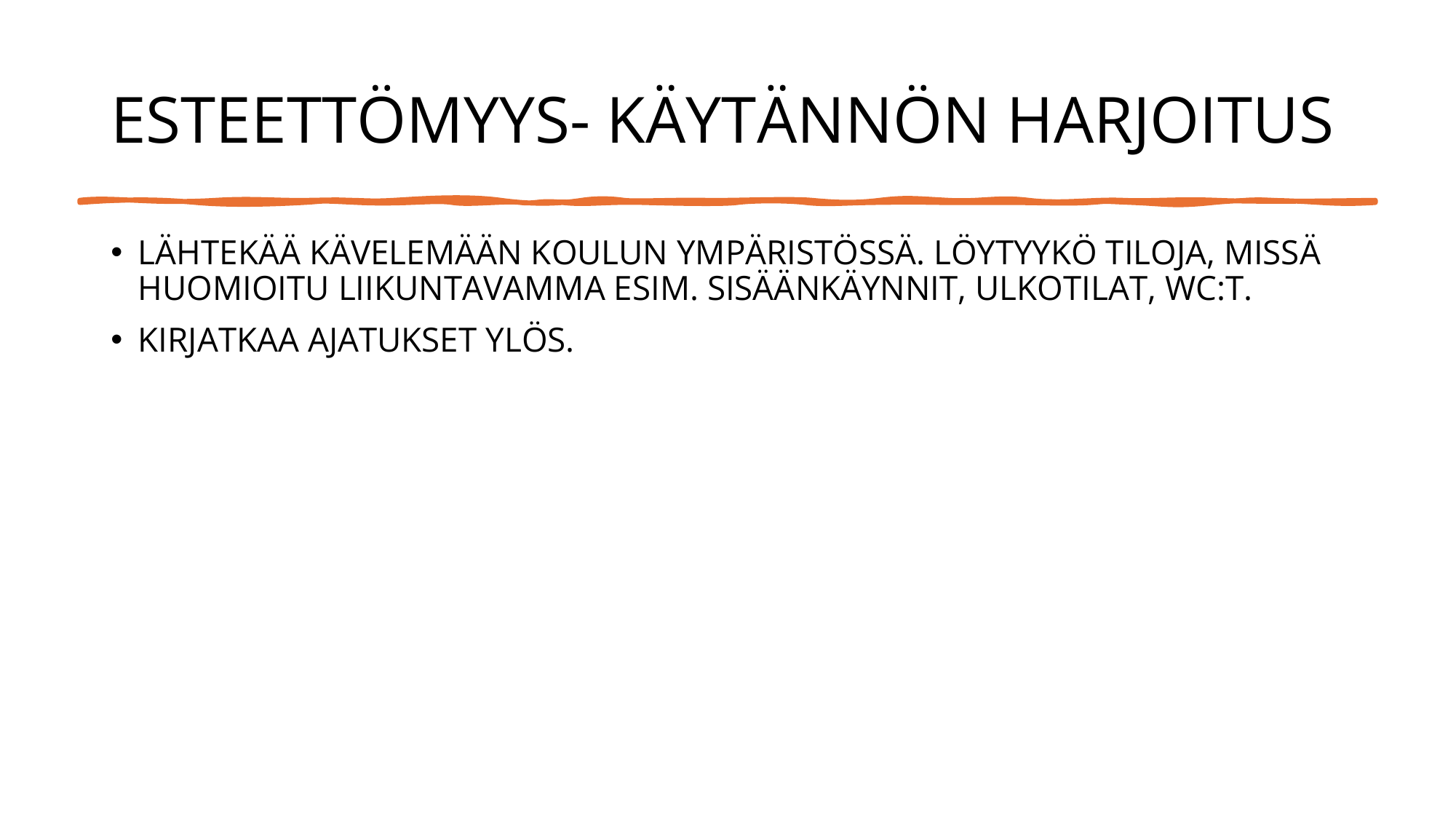

# ESTEETTÖMYYS- KÄYTÄNNÖN HARJOITUS

LÄHTEKÄÄ KÄVELEMÄÄN KOULUN YMPÄRISTÖSSÄ. LÖYTYYKÖ TILOJA, MISSÄ HUOMIOITU LIIKUNTAVAMMA ESIM. SISÄÄNKÄYNNIT, ULKOTILAT, WC:T.
KIRJATKAA AJATUKSET YLÖS.